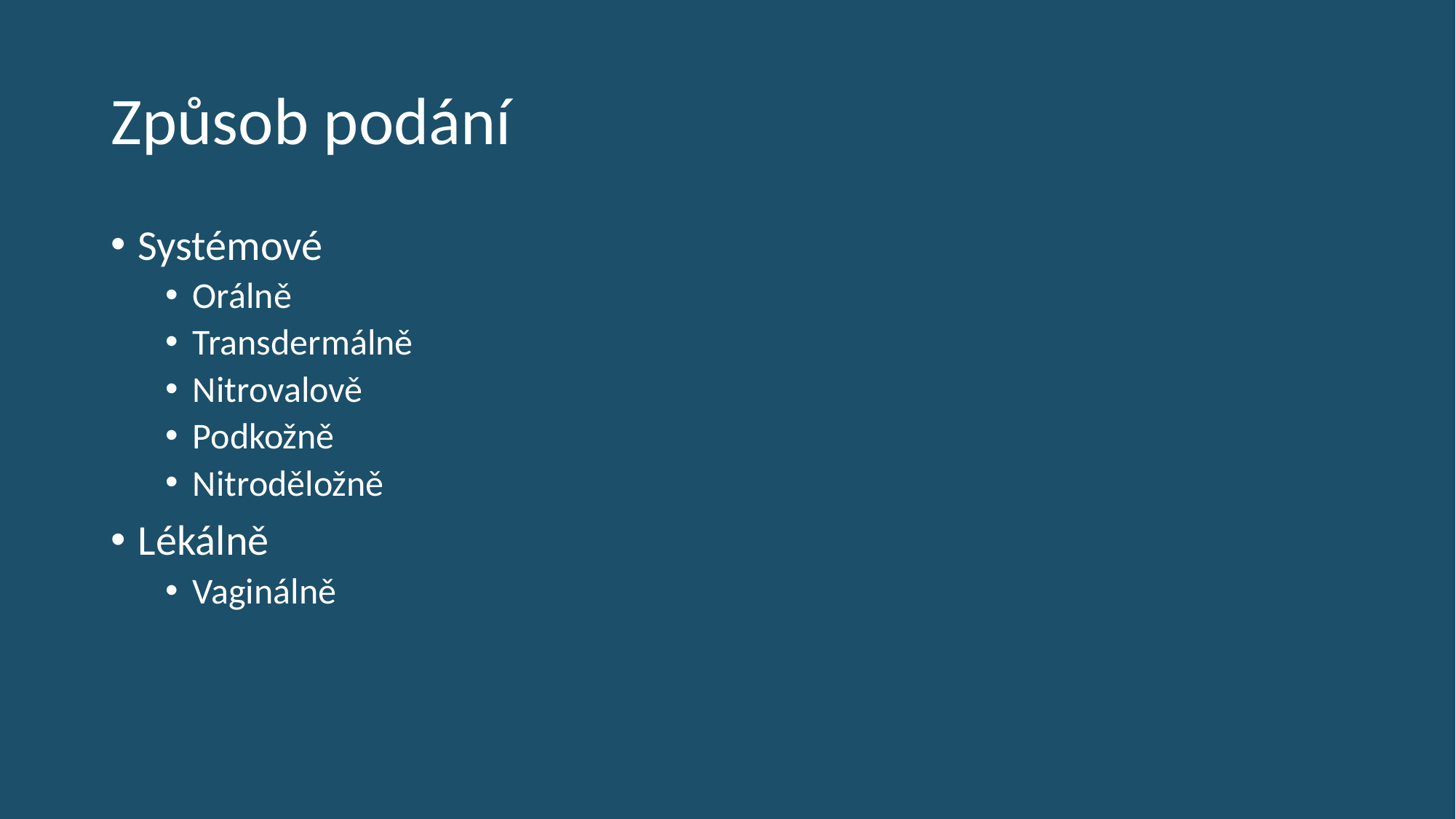

# Způsob podání
Systémové
Orálně
Transdermálně
Nitrovalově
Podkožně
Nitroděložně
Lékálně
Vaginálně